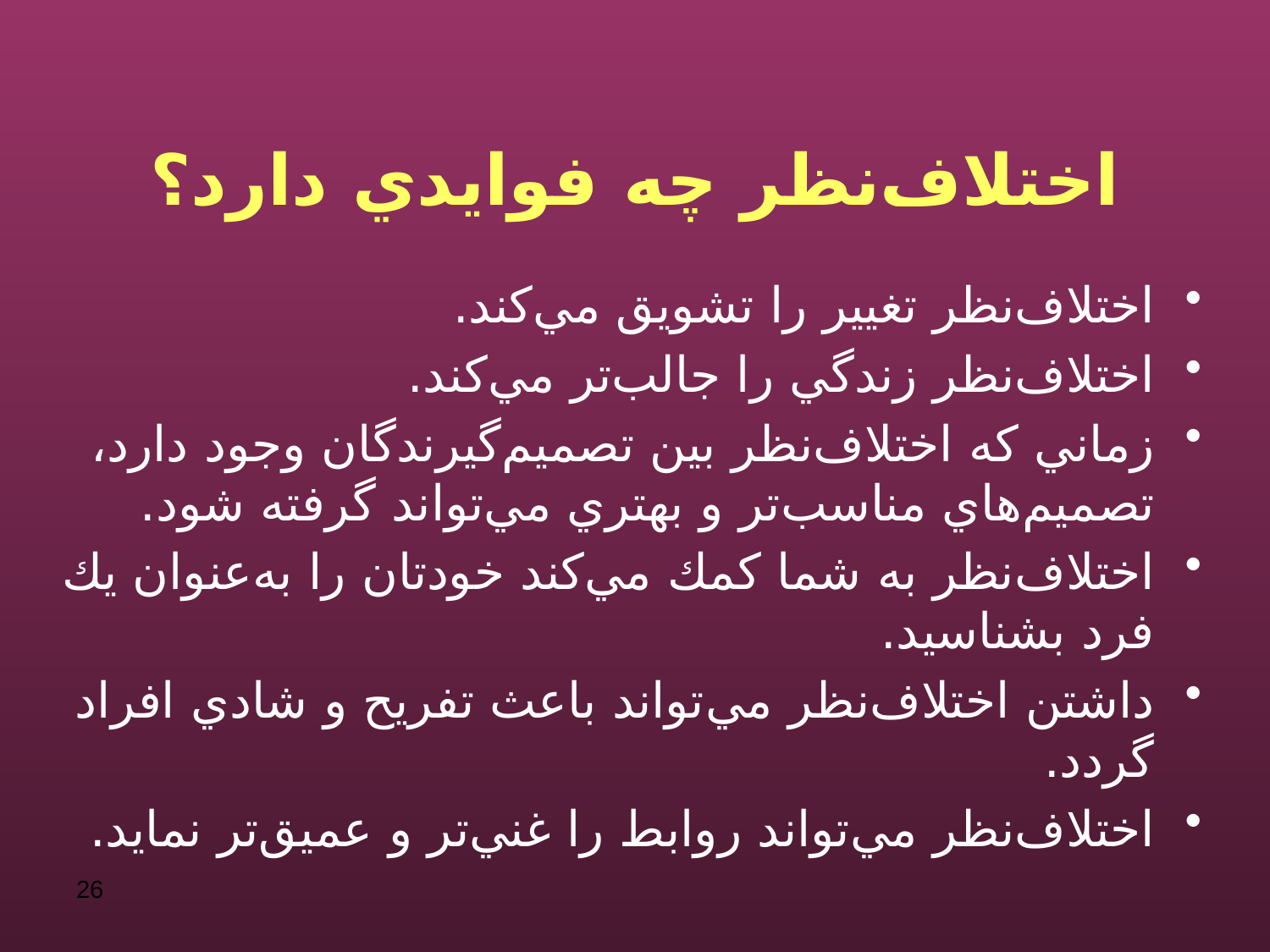

# اختلاف‌نظر چه فوايدي دارد؟
اختلاف‌نظر تغيير را تشويق مي‌كند.
اختلاف‌نظر زندگي را جالب‌تر مي‌كند.
زماني كه اختلاف‌نظر بين تصميم‌گيرندگان وجود دارد، تصميم‌هاي مناسب‌تر و بهتري مي‌تواند گرفته ‌شود.
اختلاف‌نظر به شما كمك مي‌كند خودتان را به‌عنوان يك فرد بشناسيد.
داشتن اختلاف‌نظر مي‌تواند باعث تفريح و شادي افراد گردد.
اختلاف‌نظر مي‌تواند روابط را غني‌تر و عميق‌تر نمايد.
26